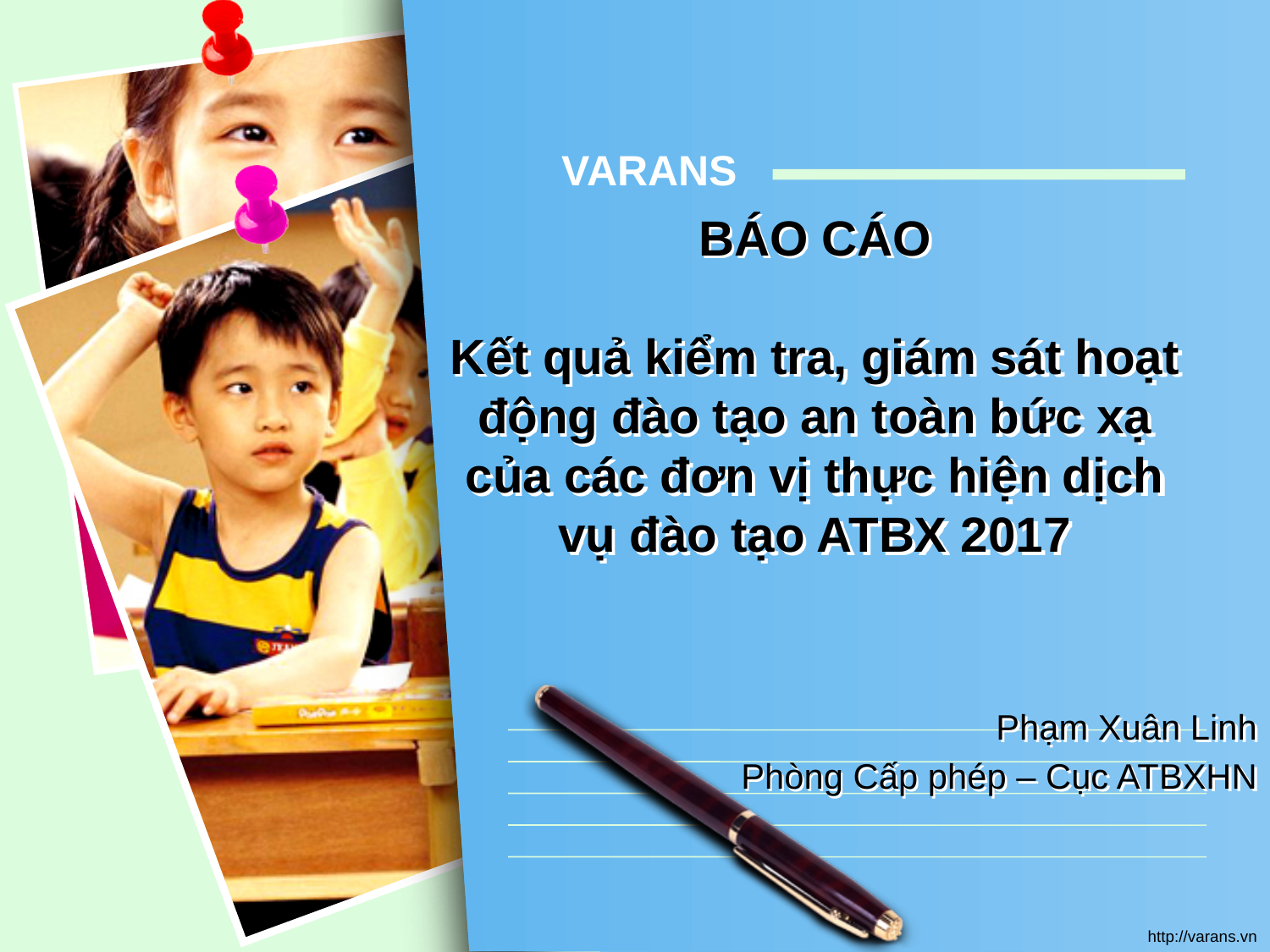

VARANS

# BÁO CÁO Kết quả kiểm tra, giám sát hoạt động đào tạo an toàn bức xạ của các đơn vị thực hiện dịch vụ đào tạo ATBX 2017
Phạm Xuân Linh
Phòng Cấp phép – Cục ATBXHN